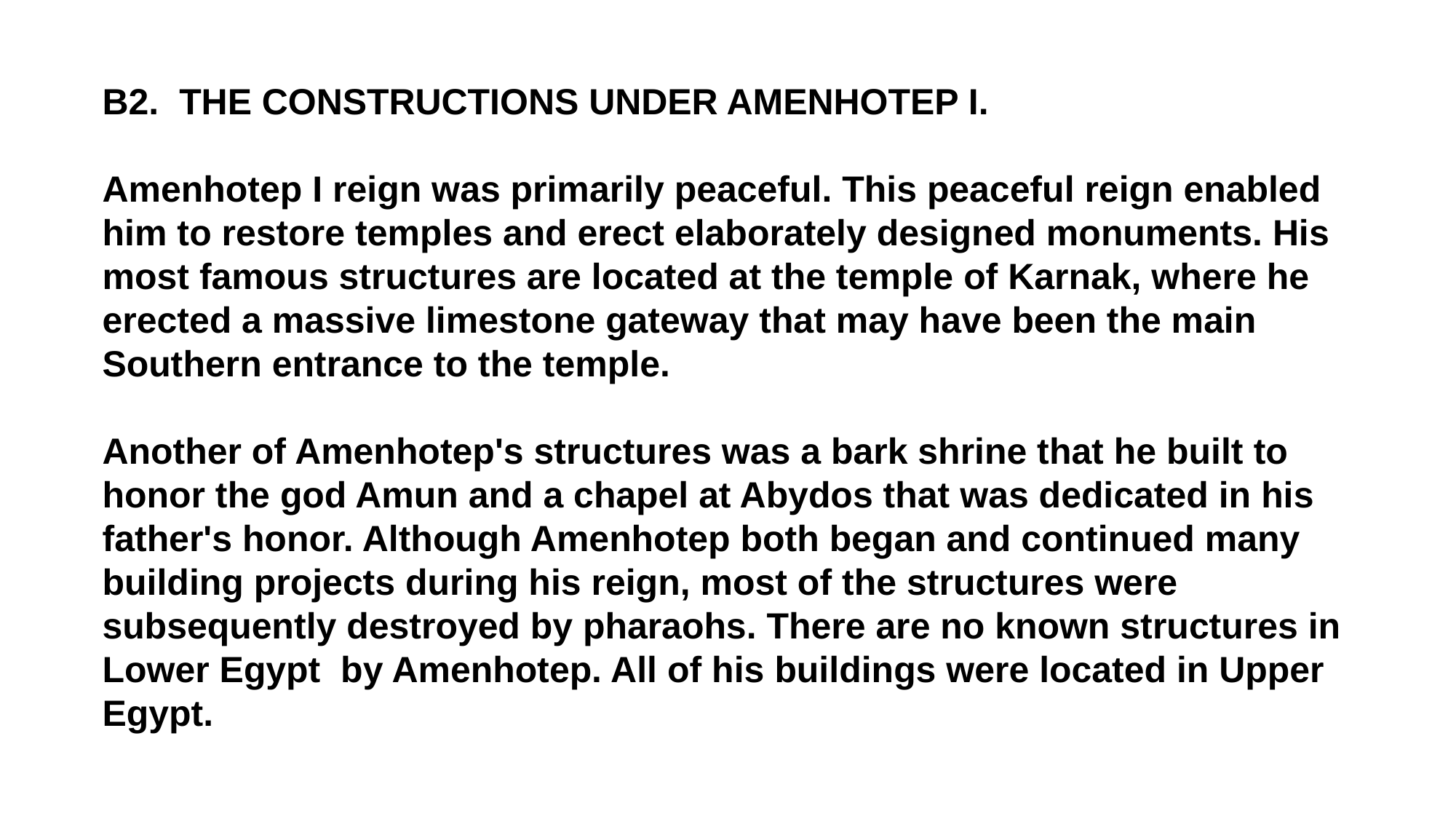

B2.  THE CONSTRUCTIONS UNDER AMENHOTEP I.

Amenhotep I reign was primarily peaceful. This peaceful reign enabled him to restore temples and erect elaborately designed monuments. His most famous structures are located at the temple of Karnak, where he erected a massive limestone gateway that may have been the main Southern entrance to the temple.

Another of Amenhotep's structures was a bark shrine that he built to honor the god Amun and a chapel at Abydos that was dedicated in his father's honor. Although Amenhotep both began and continued many building projects during his reign, most of the structures were subsequently destroyed by pharaohs. There are no known structures in Lower Egypt  by Amenhotep. All of his buildings were located in Upper Egypt.